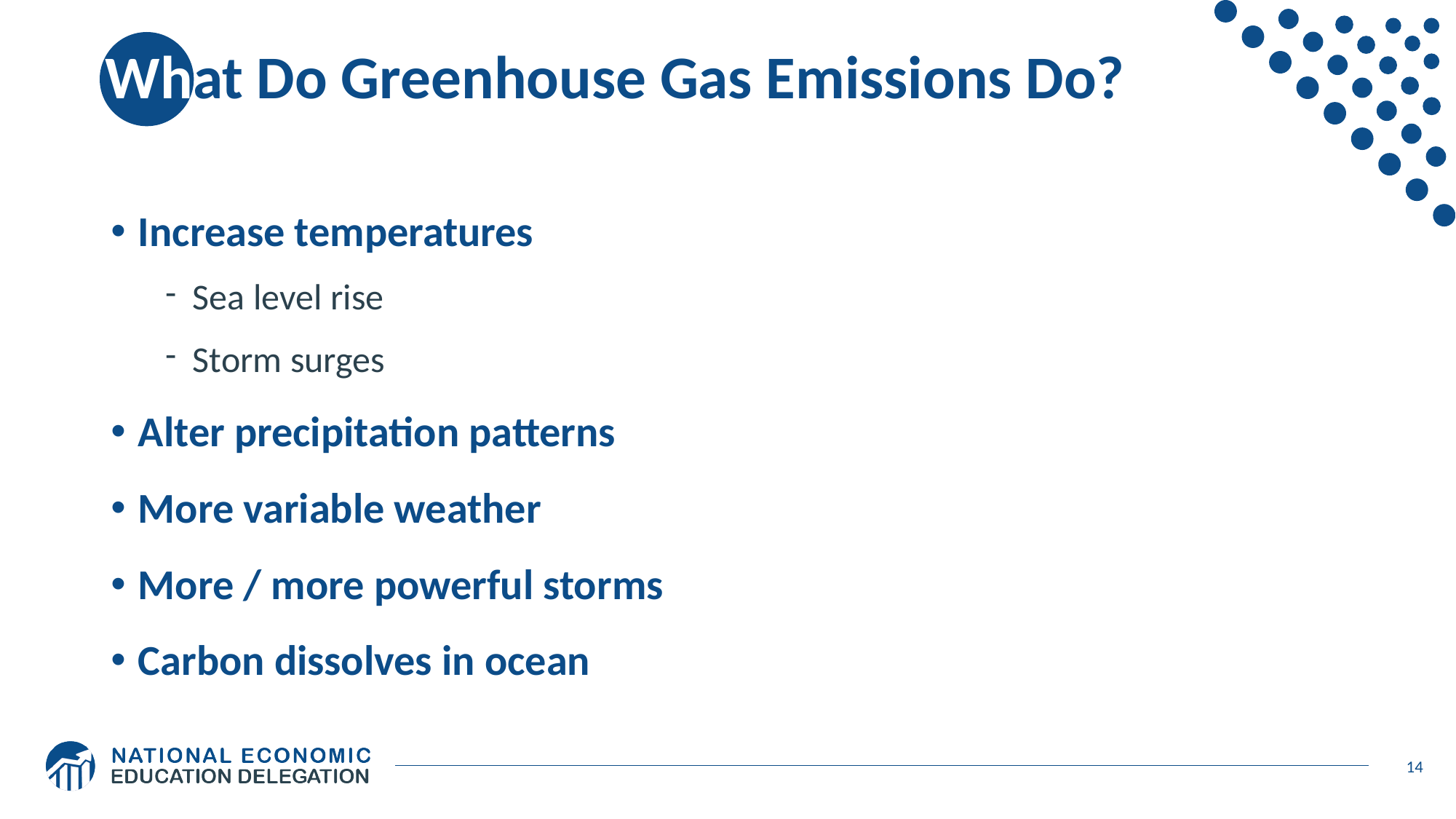

# What Do Greenhouse Gas Emissions Do?
Increase temperatures
Sea level rise
Storm surges
Alter precipitation patterns
More variable weather
More / more powerful storms
Carbon dissolves in ocean
14